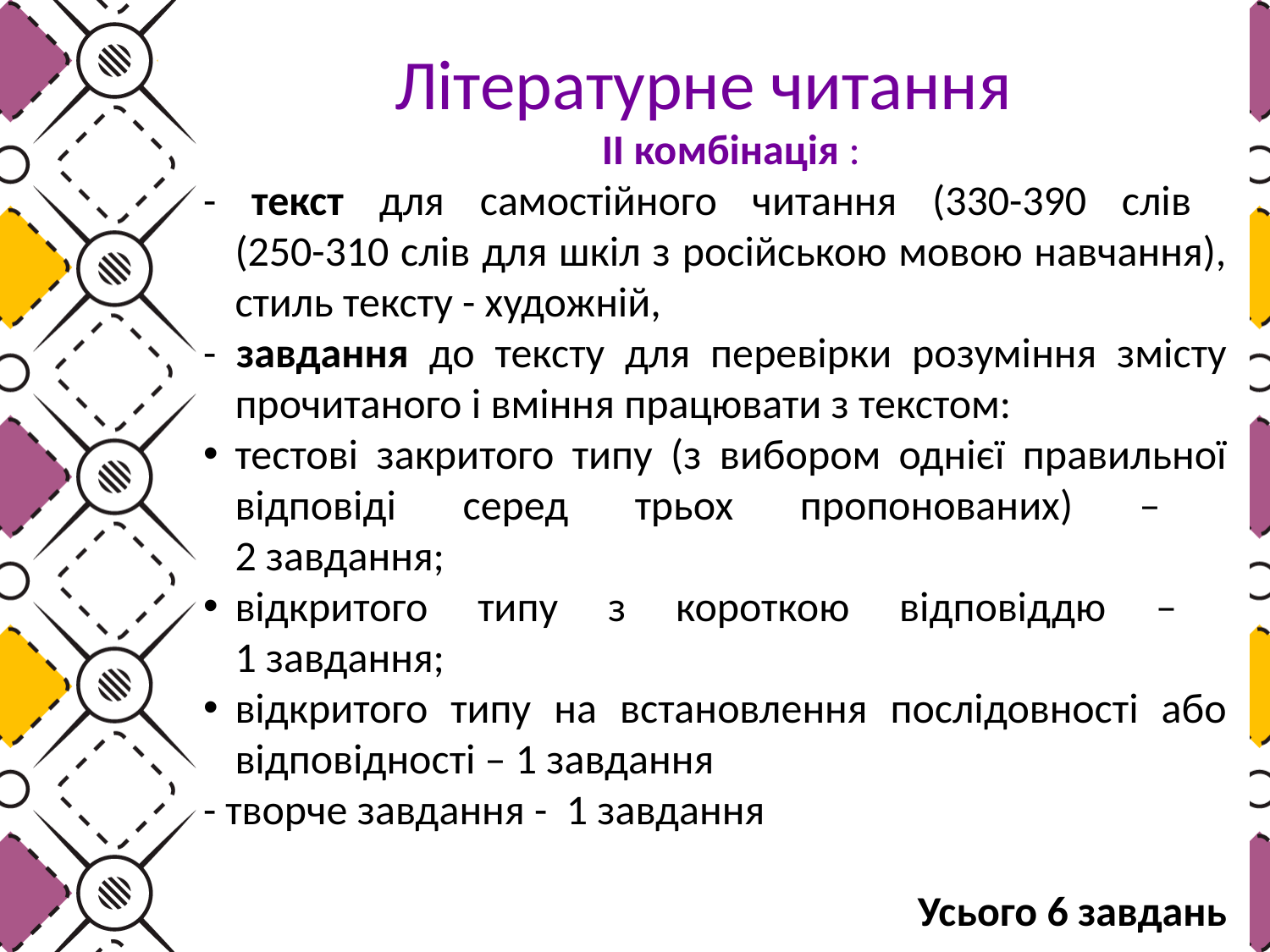

# Літературне читання
ІІ комбінація :
- текст для самостійного читання (330-390 слів
(250-310 слів для шкіл з російською мовою навчання), стиль тексту - художній,
- завдання до тексту для перевірки розуміння змісту прочитаного і вміння працювати з текстом:
тестові закритого типу (з вибором однієї правильної відповіді серед трьох пропонованих) –
2 завдання;
відкритого типу з короткою відповіддю –
1 завдання;
відкритого типу на встановлення послідовності або відповідності – 1 завдання
- творче завдання -  1 завдання

Усього 6 завдань